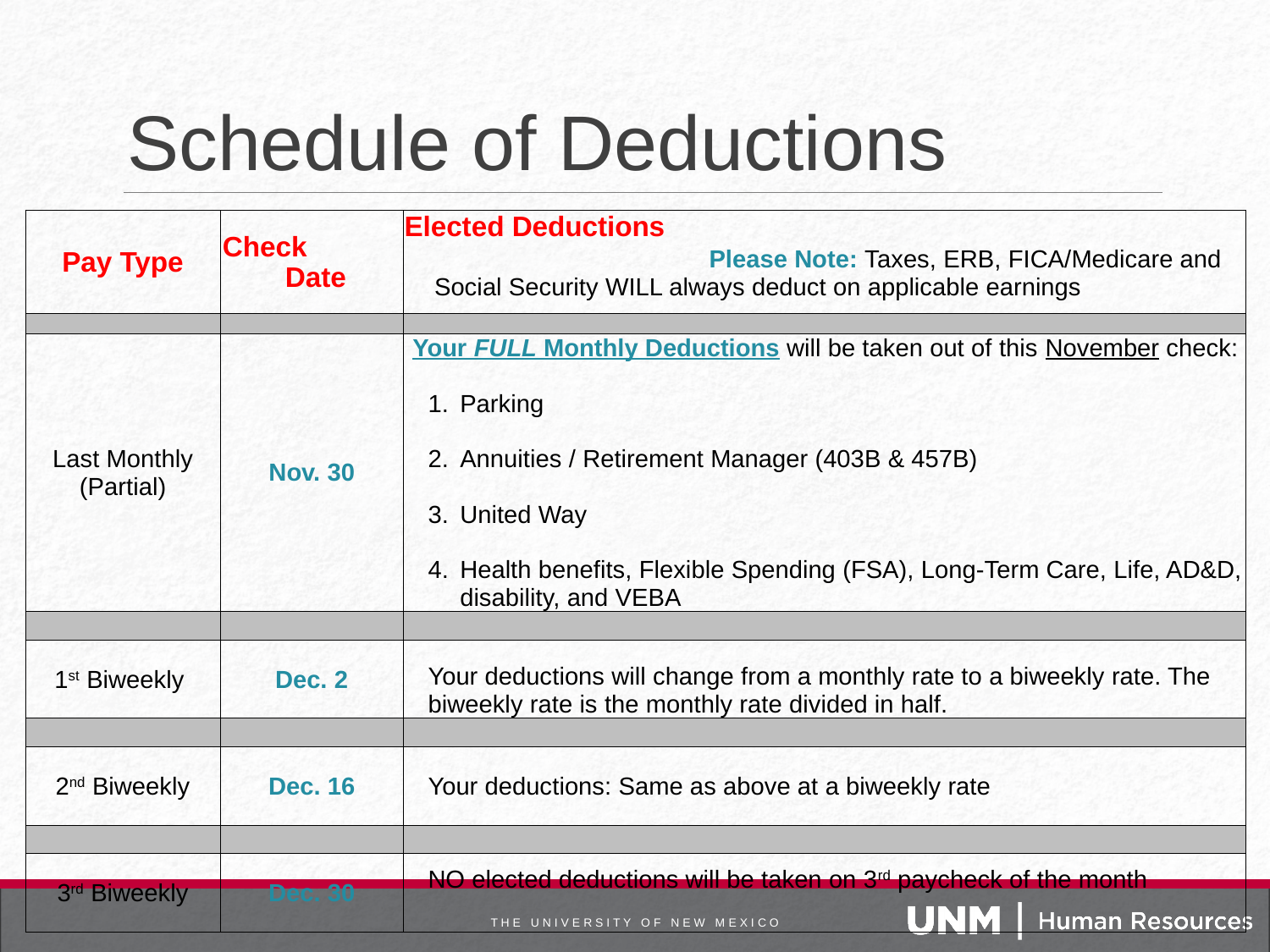

# Schedule of Deductions
| Pay Type | Check Date | Elected Deductions Please Note: Taxes, ERB, FICA/Medicare and Social Security WILL always deduct on applicable earnings |
| --- | --- | --- |
|  |  |  |
| Last Monthly (Partial) | Nov. 30 | Your FULL Monthly Deductions will be taken out of this November check: Parking Annuities / Retirement Manager (403B & 457B) United Way Health benefits, Flexible Spending (FSA), Long-Term Care, Life, AD&D, disability, and VEBA |
|  |  |  |
| 1st Biweekly | Dec. 2 | Your deductions will change from a monthly rate to a biweekly rate. The biweekly rate is the monthly rate divided in half. |
|  |  |  |
| 2nd Biweekly | Dec. 16 | Your deductions: Same as above at a biweekly rate |
|  |  |  |
| 3rd Biweekly | Dec. 30 | NO elected deductions will be taken on 3rd paycheck of the month |
T H E   U N I V E R S I T Y   O F   N E W   M E X I C O